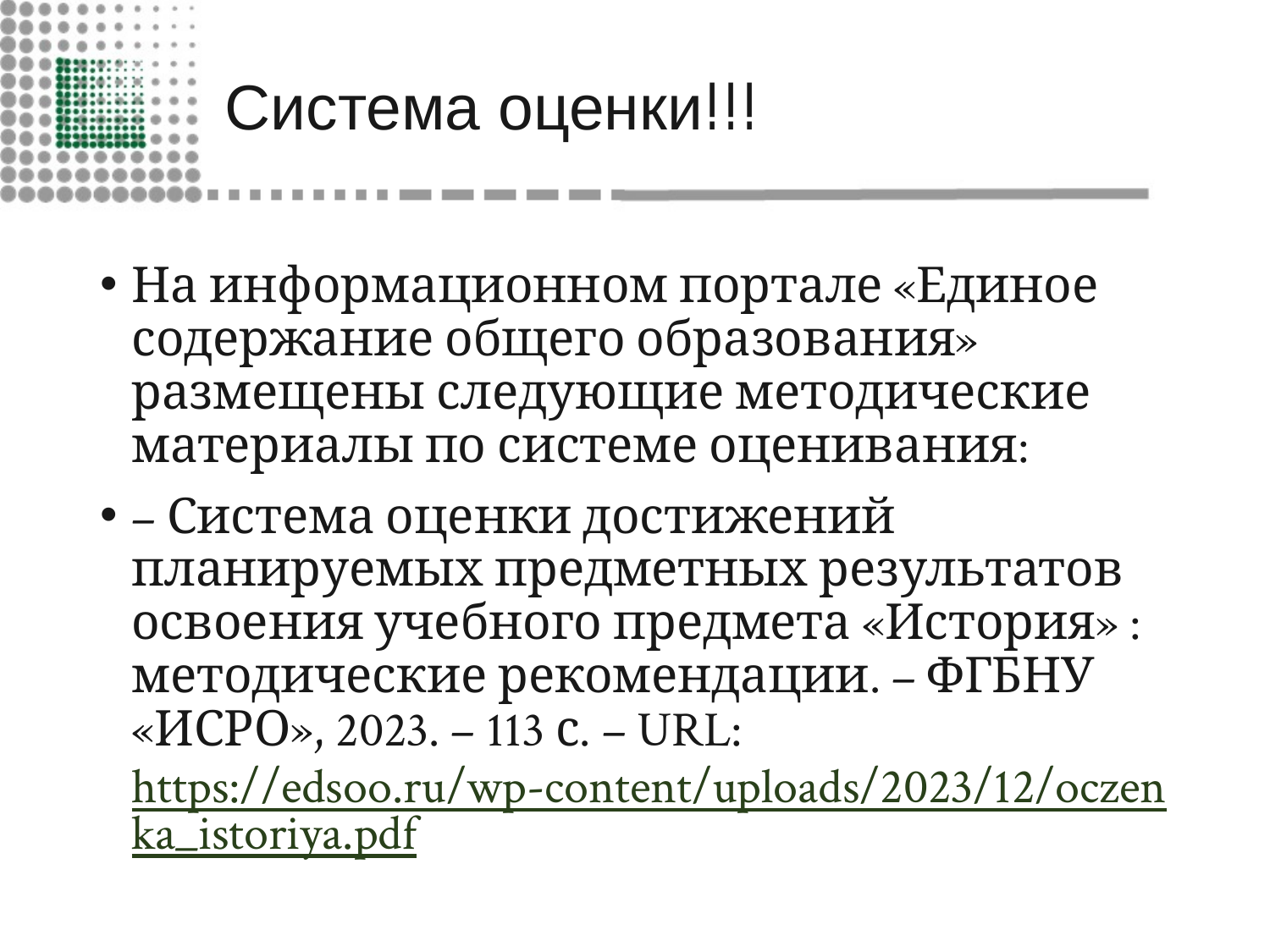

# Система оценки!!!
На информационном портале «Единое содержание общего образования» размещены следующие методические материалы по системе оценивания:
– Система оценки достижений планируемых предметных результатов освоения учебного предмета «История» : методические рекомендации. – ФГБНУ «ИСРО», 2023. – 113 с. – URL: https://edsoo.ru/wp-content/uploads/2023/12/oczenka_istoriya.pdf